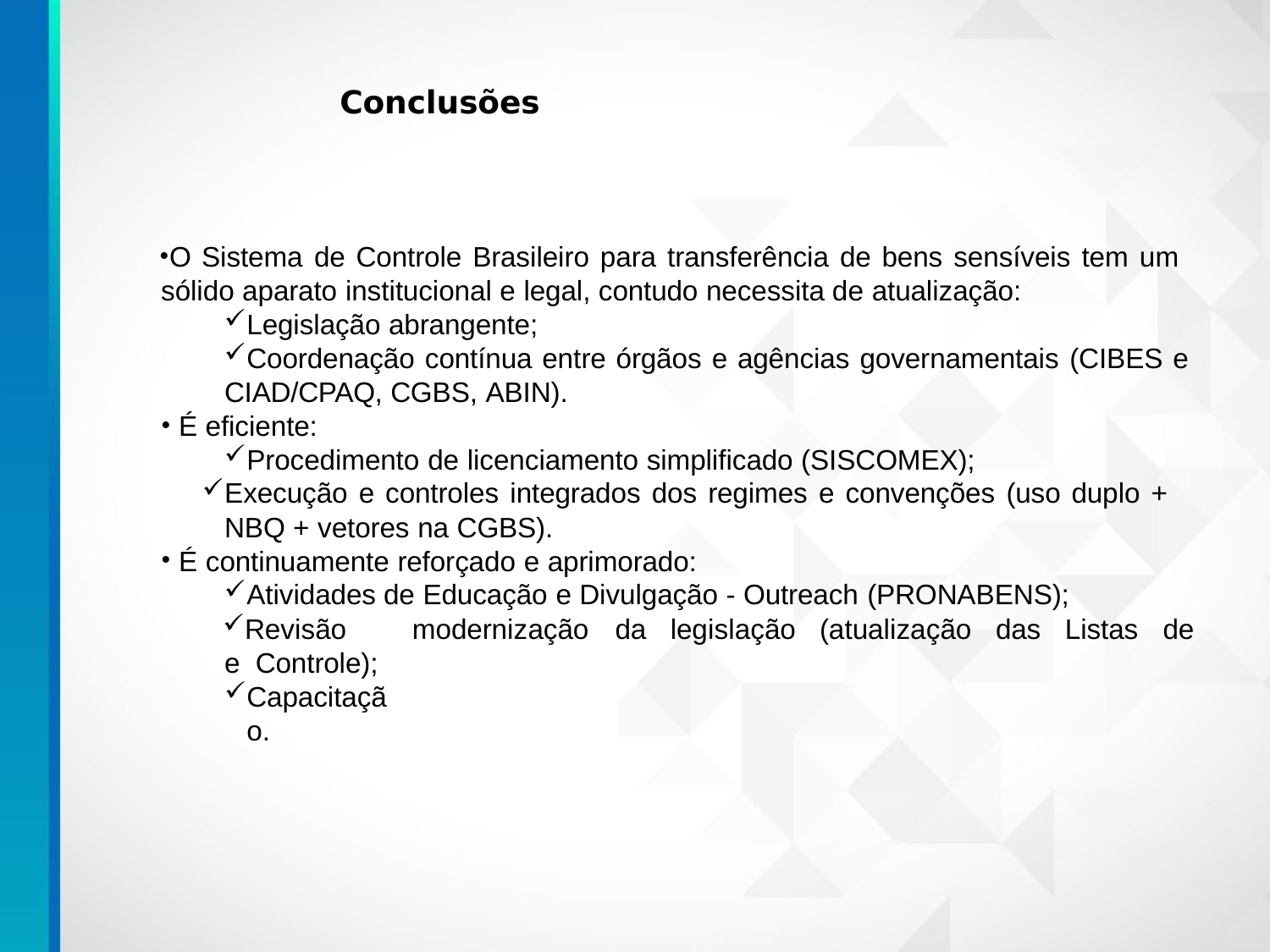

# Conclusões
O Sistema de Controle Brasileiro para transferência de bens sensíveis tem um  sólido aparato institucional e legal, contudo necessita de atualização:
Legislação abrangente;
Coordenação contínua entre órgãos e agências governamentais (CIBES e
CIAD/CPAQ, CGBS, ABIN).
É eficiente:
Procedimento de licenciamento simplificado (SISCOMEX);
Execução e controles integrados dos regimes e convenções (uso duplo +  NBQ + vetores na CGBS).
É continuamente reforçado e aprimorado:
Atividades de Educação e Divulgação - Outreach (PRONABENS);
Revisão	e  Controle);
Capacitação.
modernização	da	legislação	(atualização	das	Listas	de